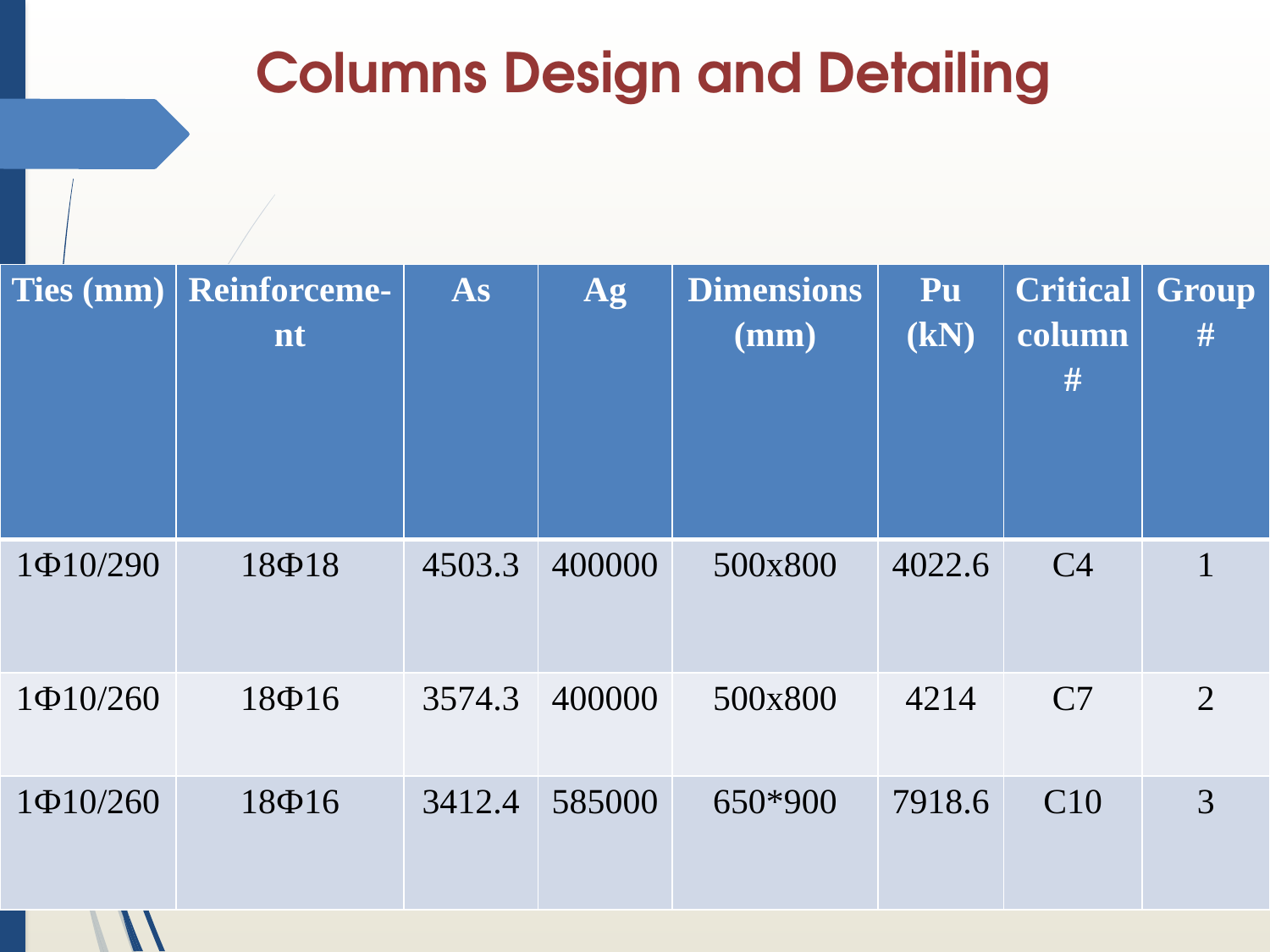

# Columns Design and Detailing
| Ties (mm) | Reinforceme-nt | As | Ag | Dimensions (mm) | Pu (kN) | Critical column # | Group # |
| --- | --- | --- | --- | --- | --- | --- | --- |
| 1Ф10/290 | 18Ф18 | 4503.3 | 400000 | 500x800 | 4022.6 | C4 | 1 |
| 1Ф10/260 | 18Ф16 | 3574.3 | 400000 | 500x800 | 4214 | C7 | 2 |
| 1Ф10/260 | 18Ф16 | 3412.4 | 585000 | 650\*900 | 7918.6 | C10 | 3 |